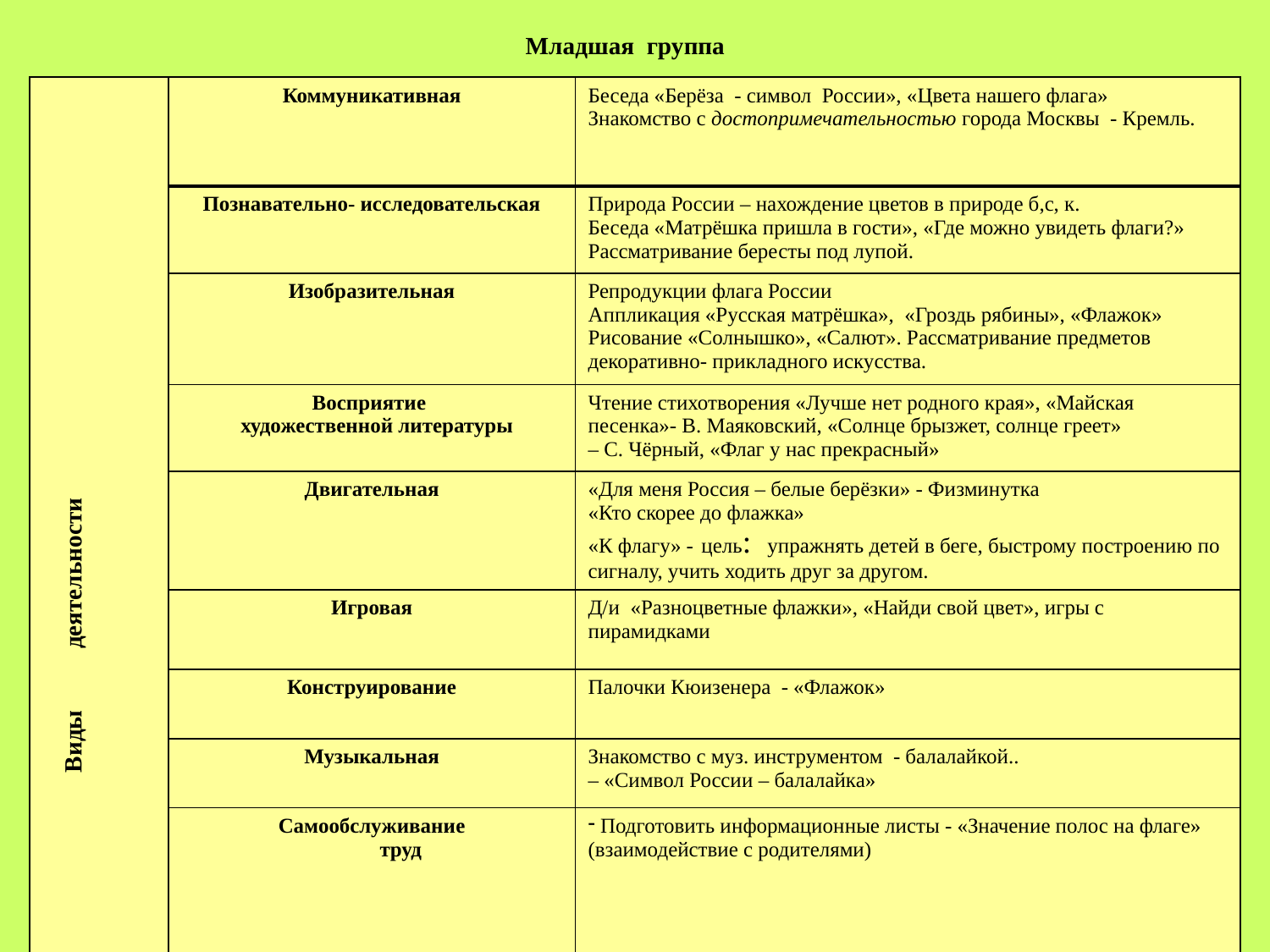

Младшая  группа
| Виды деятельности | Коммуникативная | Беседа «Берёза - символ России», «Цвета нашего флага» Знакомство с достопримечательностью города Москвы - Кремль. |
| --- | --- | --- |
|  | Познавательно- исследовательская | Природа России – нахождение цветов в природе б,с, к. Беседа «Матрёшка пришла в гости», «Где можно увидеть флаги?» Рассматривание бересты под лупой. |
|  | Изобразительная | Репродукции флага России Аппликация «Русская матрёшка», «Гроздь рябины», «Флажок» Рисование «Солнышко», «Салют». Рассматривание предметов декоративно- прикладного искусства. |
|  | Восприятие художественной литературы | Чтение стихотворения «Лучше нет родного края», «Майская песенка»- В. Маяковский, «Солнце брызжет, солнце греет» – С. Чёрный, «Флаг у нас прекрасный» |
|  | Двигательная | «Для меня Россия – белые берёзки» - Физминутка «Кто скорее до флажка» «К флагу» - цель: упражнять детей в беге, быстрому построению по сигналу, учить ходить друг за другом. |
|  | Игровая | Д/и «Разноцветные флажки», «Найди свой цвет», игры с пирамидками |
|  | Конструирование | Палочки Кюизенера - «Флажок» |
|  | Музыкальная | Знакомство с муз. инструментом - балалайкой.. – «Символ России – балалайка» |
|  | Самообслуживание труд | Подготовить информационные листы - «Значение полос на флаге» (взаимодействие с родителями) |
|  |
| --- |